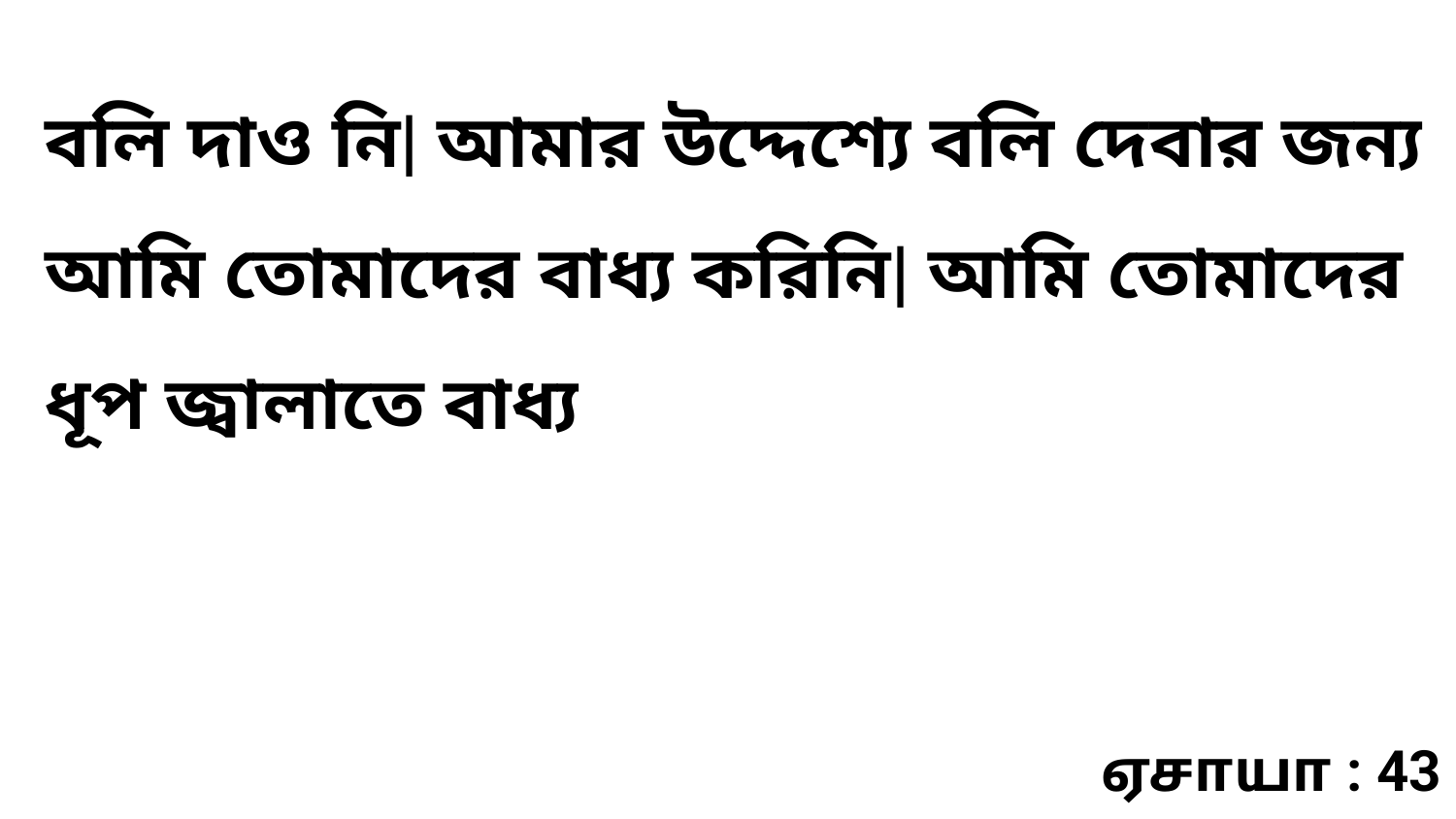

বলি দাও নি| আমার উদ্দেশ্যে বলি দেবার জন্য আমি তোমাদের বাধ্য করিনি| আমি তোমাদের ধূপ জ্বালাতে বাধ্য
ஏசாயா : 43